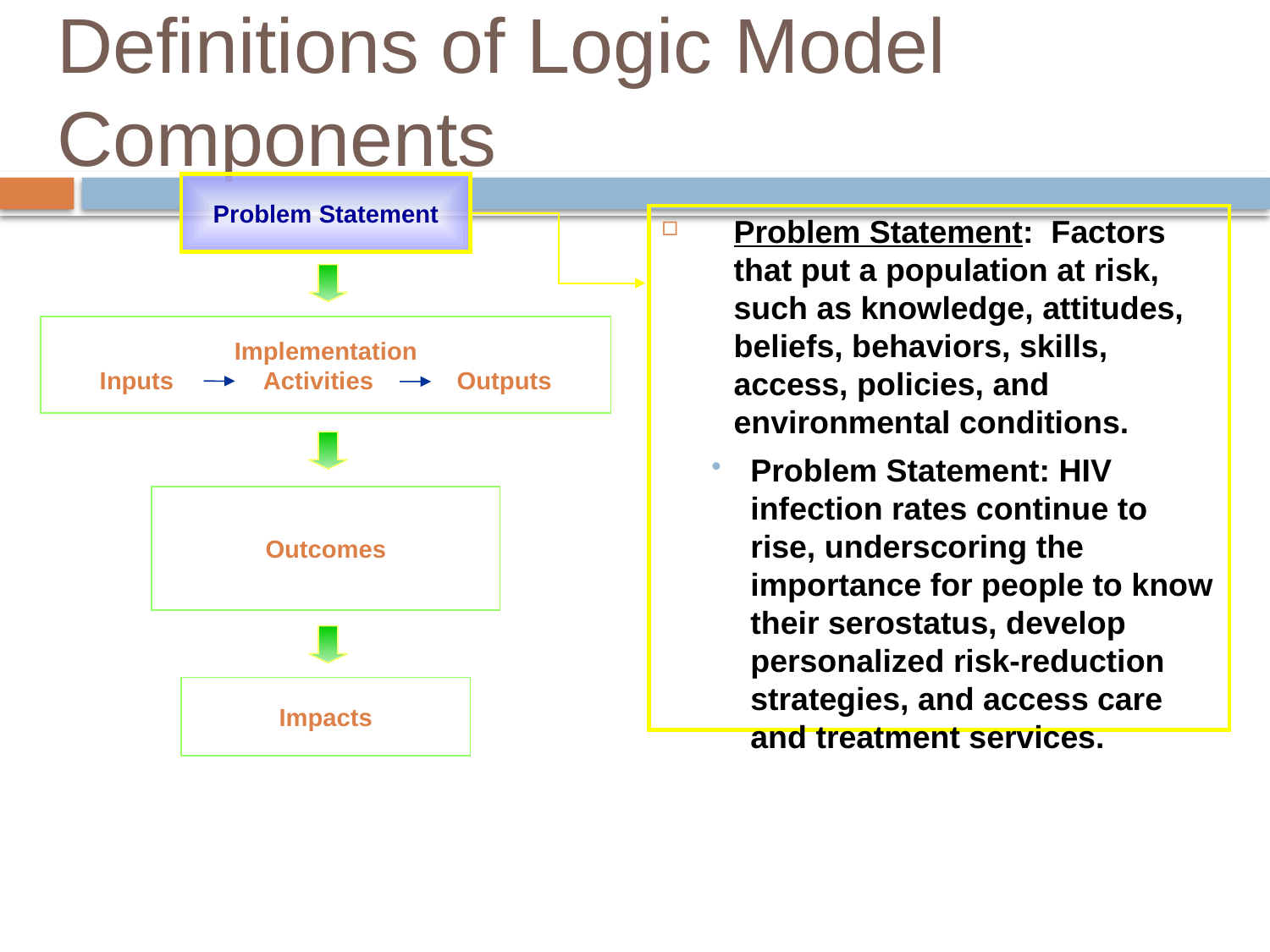

# Definitions of Logic Model Components
Problem Statement
Problem Statement:  Factors that put a population at risk, such as knowledge, attitudes, beliefs, behaviors, skills, access, policies, and environmental conditions.
Problem Statement: HIV infection rates continue to rise, underscoring the importance for people to know their serostatus, develop personalized risk-reduction strategies, and access care and treatment services.

Implementation
Inputs             Activities            Outputs

Outcomes

Impacts